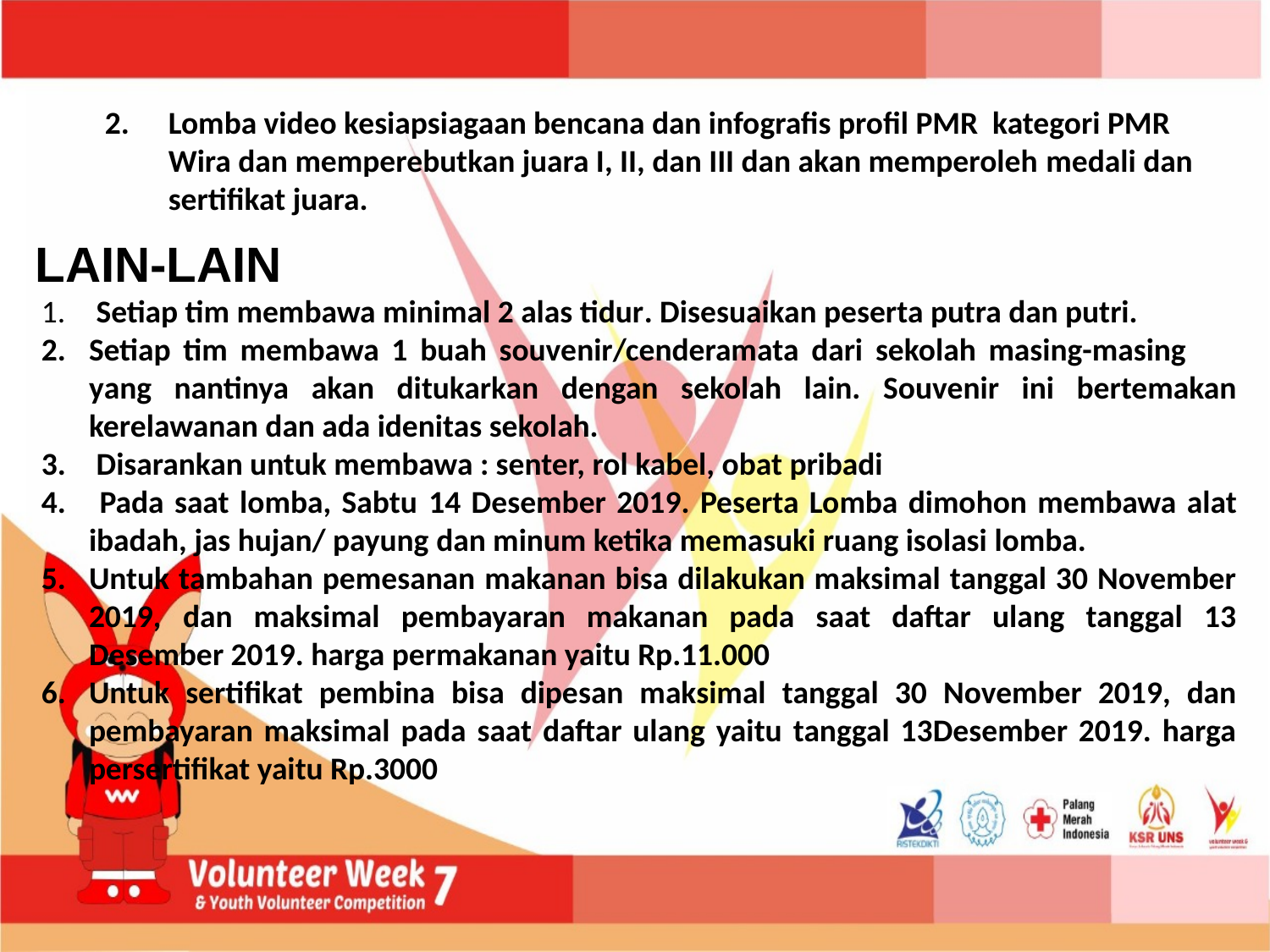

Lomba video kesiapsiagaan bencana dan infografis profil PMR  kategori PMR Wira dan memperebutkan juara I, II, dan III dan akan memperoleh medali dan sertifikat juara.

LAIN-LAIN
 Setiap tim membawa minimal 2 alas tidur. Disesuaikan peserta putra dan putri.
Setiap tim membawa 1 buah souvenir/cenderamata dari sekolah masing-masing     yang nantinya akan ditukarkan dengan sekolah lain. Souvenir ini bertemakan kerelawanan dan ada idenitas sekolah.
 Disarankan untuk membawa : senter, rol kabel, obat pribadi
 Pada saat lomba, Sabtu 14 Desember 2019. Peserta Lomba dimohon membawa alat ibadah, jas hujan/ payung dan minum ketika memasuki ruang isolasi lomba.
Untuk tambahan pemesanan makanan bisa dilakukan maksimal tanggal 30 November 2019, dan maksimal pembayaran makanan pada saat daftar ulang tanggal 13 Desember 2019. harga permakanan yaitu Rp.11.000
Untuk sertifikat pembina bisa dipesan maksimal tanggal 30 November 2019, dan pembayaran maksimal pada saat daftar ulang yaitu tanggal 13Desember 2019. harga persertifikat yaitu Rp.3000